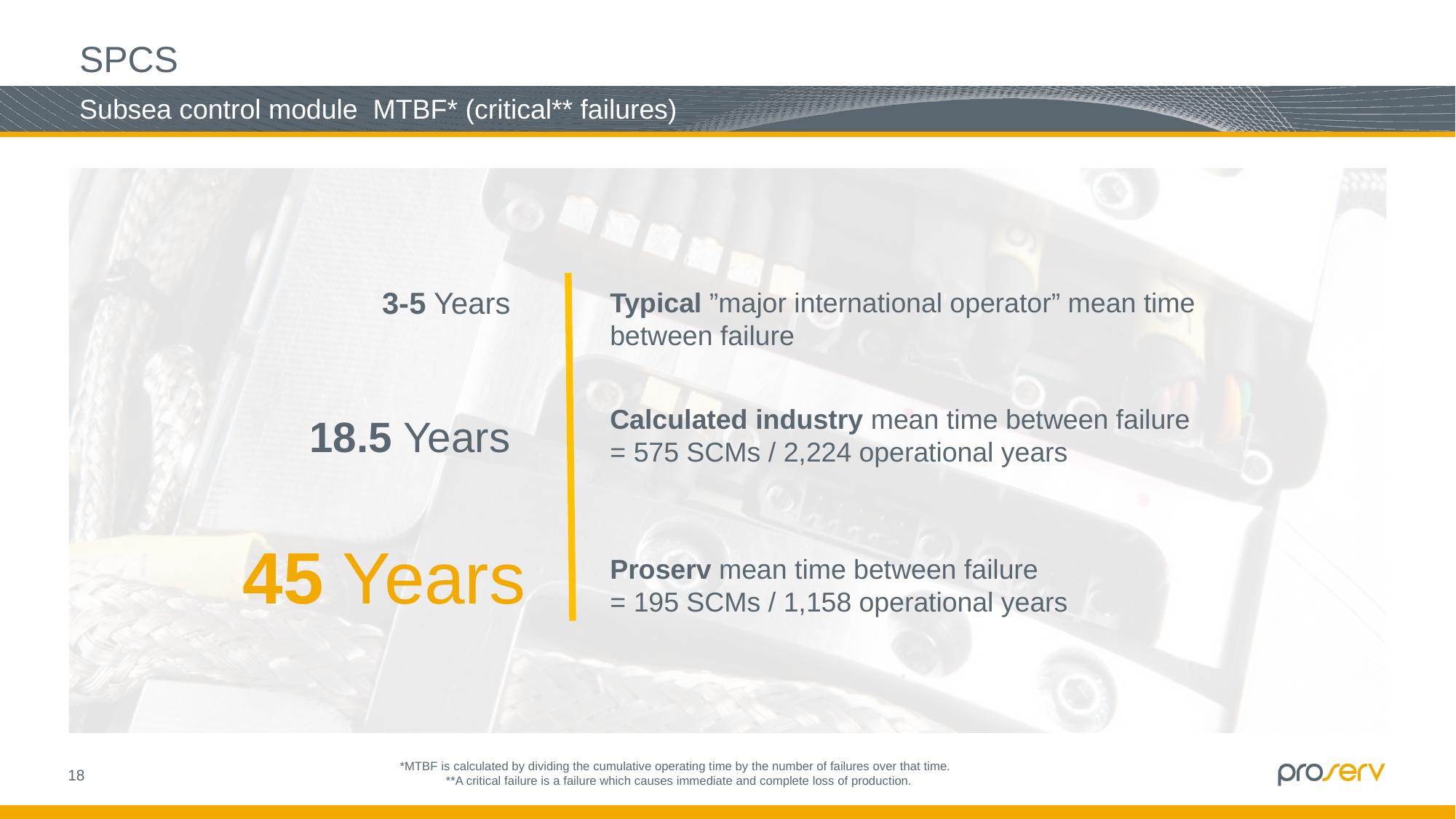

SPCS
# Subsea control module  MTBF* (critical** failures)

3-5 Years
Typical ”major international operator” mean time between failure
Calculated industry mean time between failure
= 575 SCMs / 2,224 operational years
18.5 Years
45 Years
Proserv mean time between failure
= 195 SCMs / 1,158 operational years
*MTBF is calculated by dividing the cumulative operating time by the number of failures over that time.
**A critical failure is a failure which causes immediate and complete loss of production.